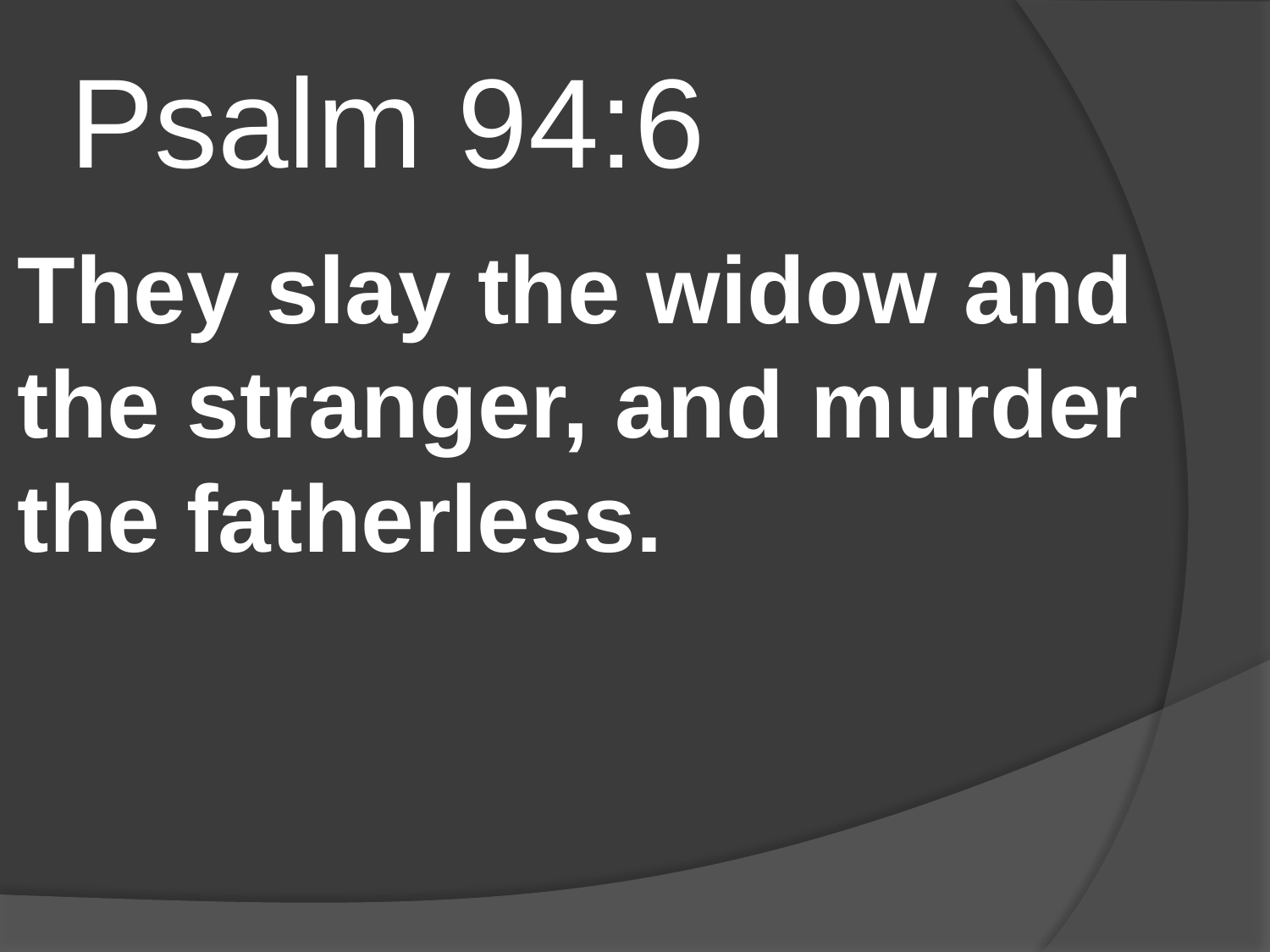

# Psalm 94:6
They slay the widow and the stranger, and murder the fatherless.